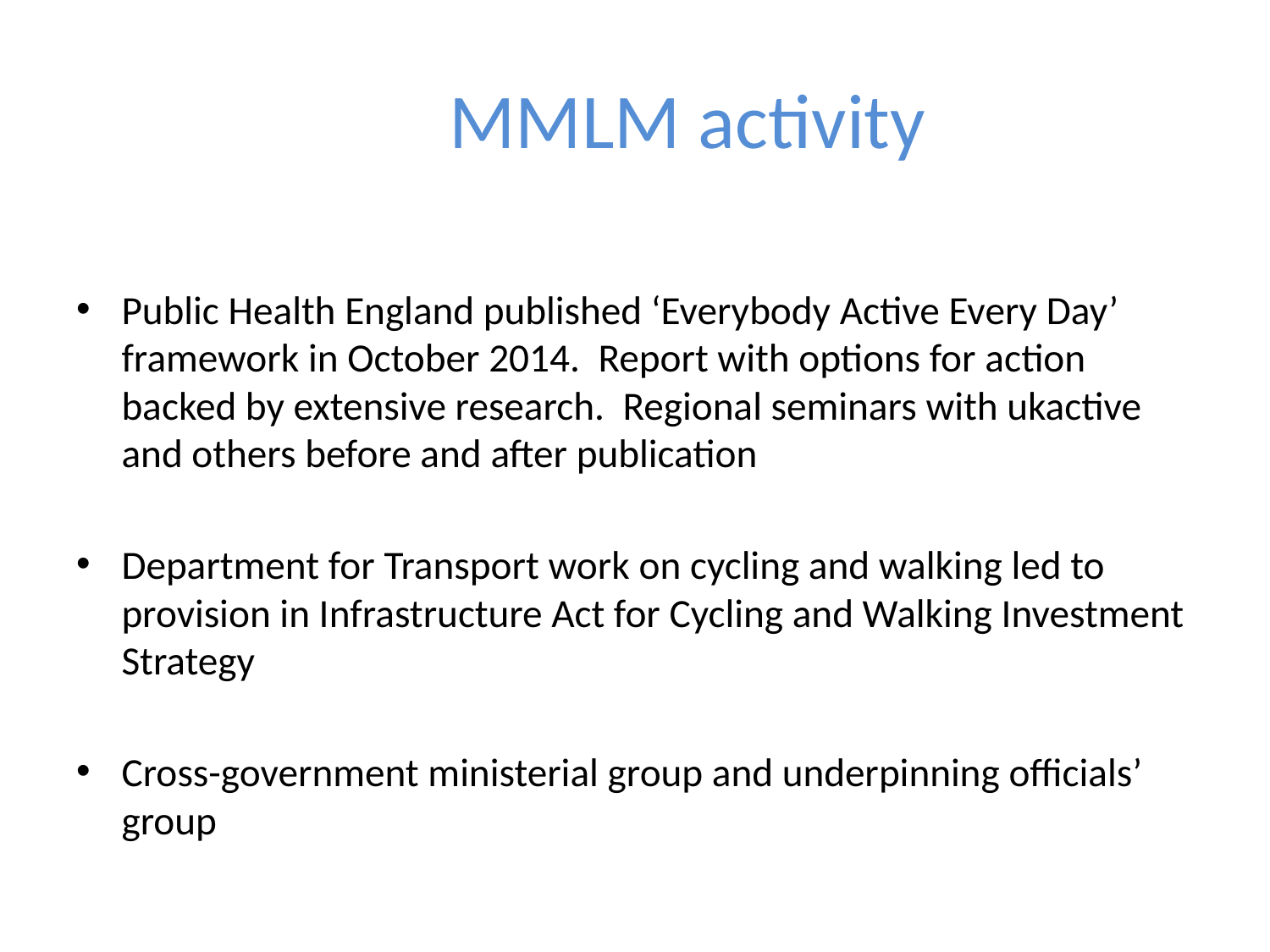

# MMLM activity

Public Health England published ‘Everybody Active Every Day’ framework in October 2014.  Report with options for action backed by extensive research.  Regional seminars with ukactive and others before and after publication

Department for Transport work on cycling and walking led to provision in Infrastructure Act for Cycling and Walking Investment Strategy

Cross-government ministerial group and underpinning officials’ group